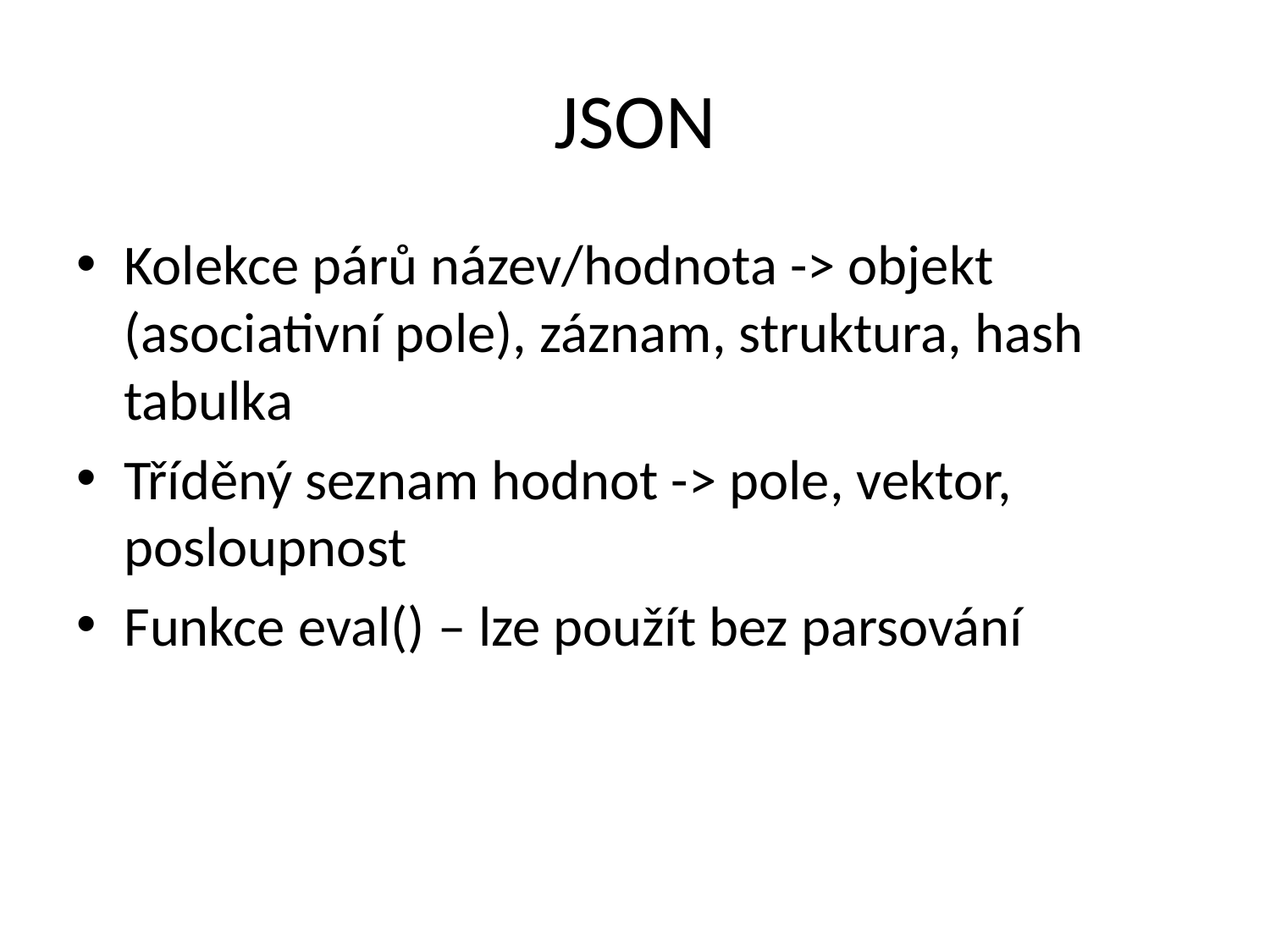

# JSON
Kolekce párů název/hodnota -> objekt (asociativní pole), záznam, struktura, hash tabulka
Tříděný seznam hodnot -> pole, vektor, posloupnost
Funkce eval() – lze použít bez parsování